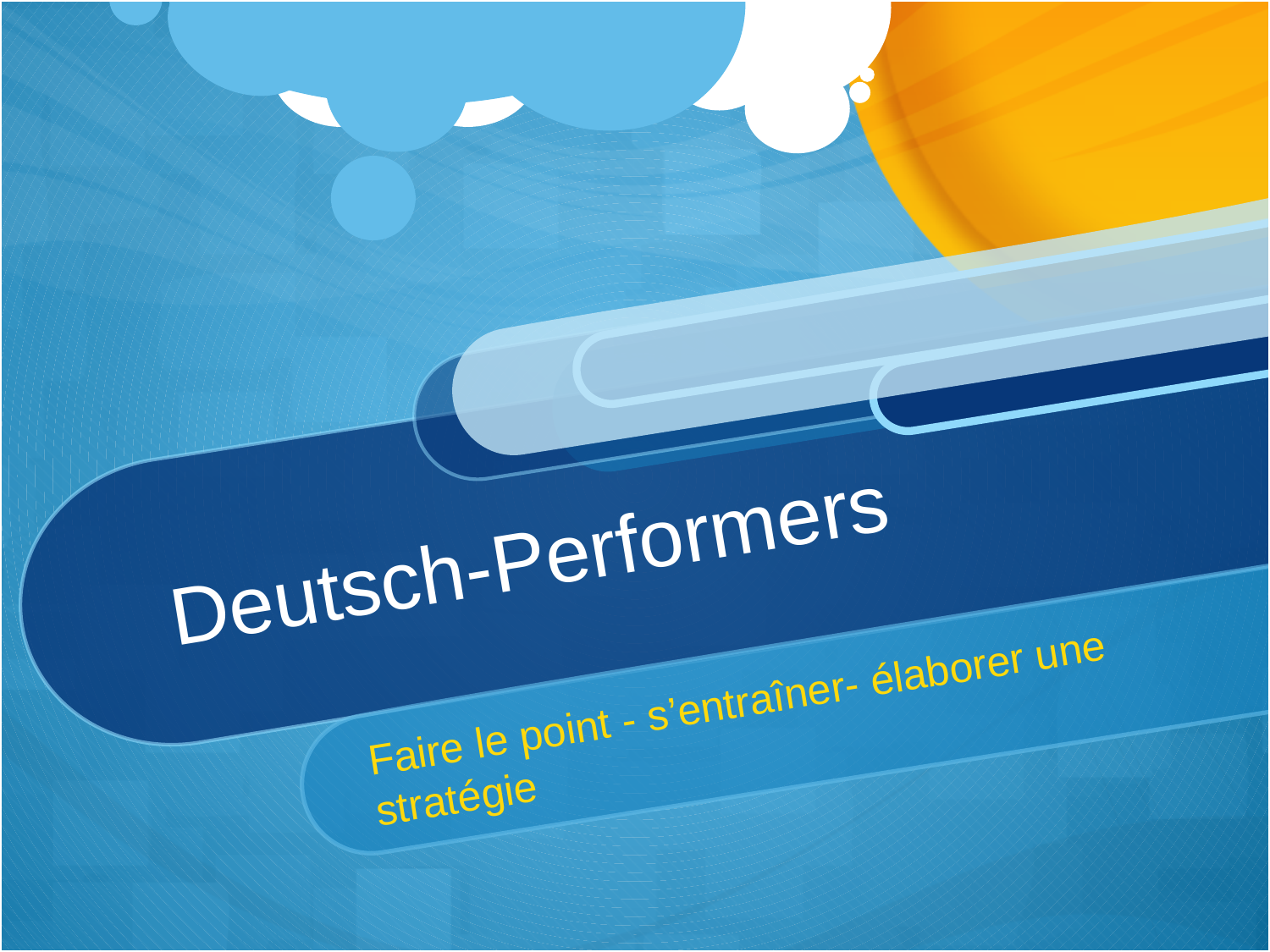

# Deutsch-Performers
Faire le point - s’entraîner- élaborer une stratégie